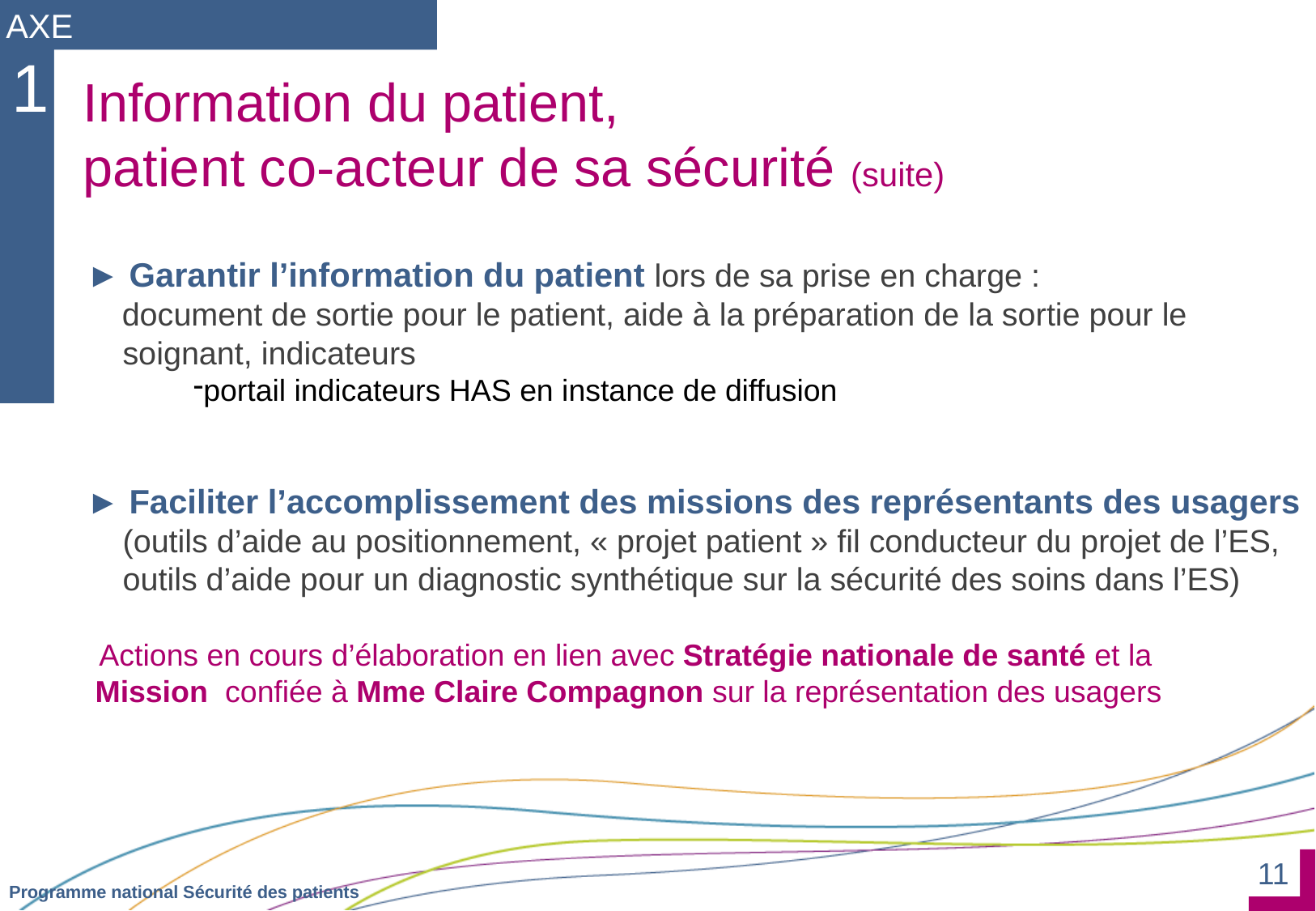

AXE
1
Information du patient,
patient co-acteur de sa sécurité (suite)

► Garantir l’information du patient lors de sa prise en charge :
    document de sortie pour le patient, aide à la préparation de la sortie pour le soignant, indicateurs
portail indicateurs HAS en instance de diffusion

► Faciliter l’accomplissement des missions des représentants des usagers (outils d’aide au positionnement, « projet patient » fil conducteur du projet de l’ES, outils d’aide pour un diagnostic synthétique sur la sécurité des soins dans l’ES)

	Actions en cours d’élaboration en lien avec Stratégie nationale de santé et la
 Mission  confiée à Mme Claire Compagnon sur la représentation des usagers